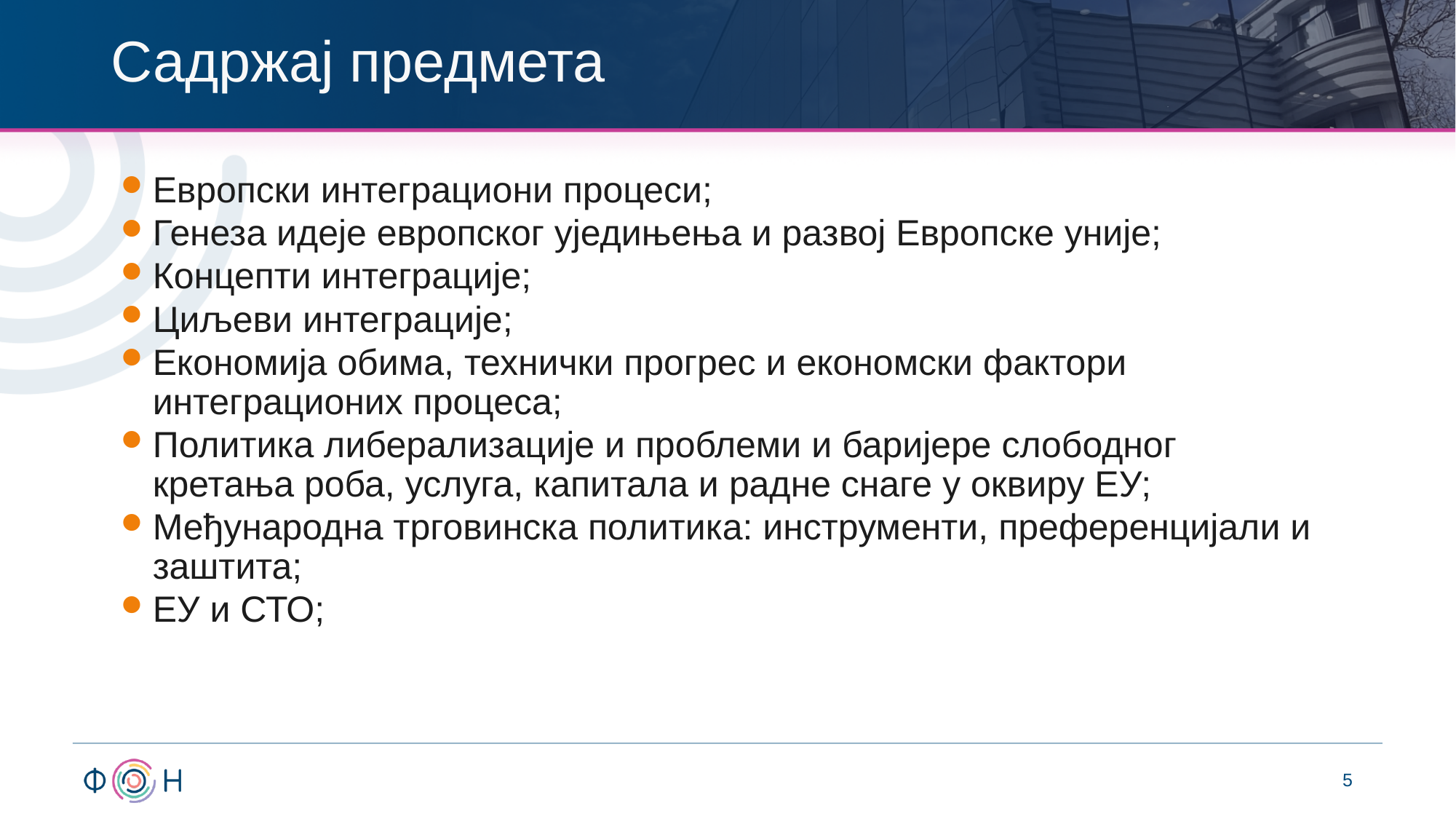

# Садржај предмета
Европски интеграциони процеси;
Генеза идеје европског уједињења и развој Европске уније;
Концепти интеграције;
Циљеви интеграције;
Економија обима, технички прогрес и економски фактори интеграционих процеса;
Политика либерализације и проблеми и баријере слободног кретања роба, услуга, капитала и радне снаге у оквиру ЕУ;
Међународна трговинска политика: инструменти, преференцијали и заштита;
ЕУ и СТО;

5